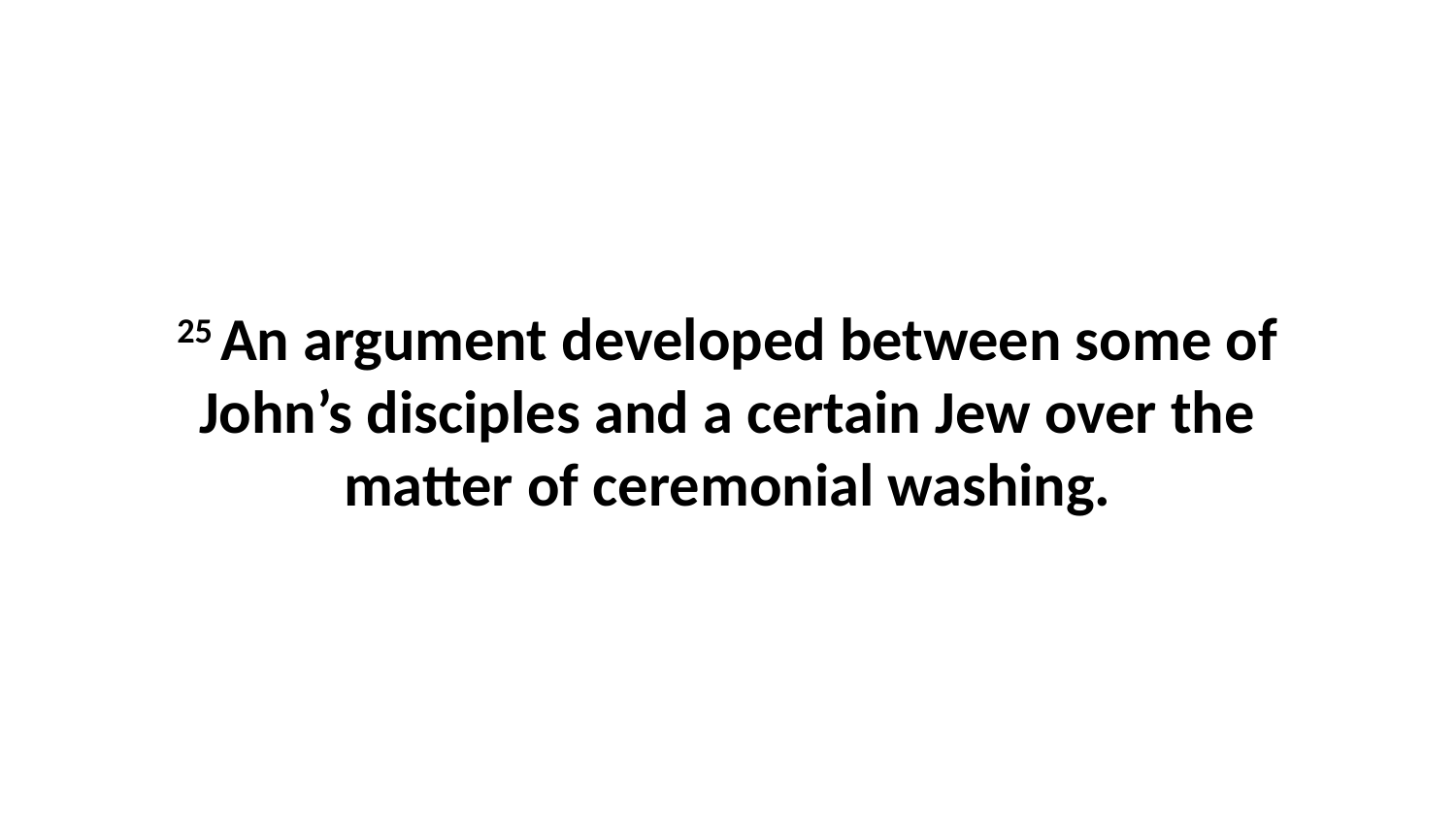

25 An argument developed between some of John’s disciples and a certain Jew over the matter of ceremonial washing.